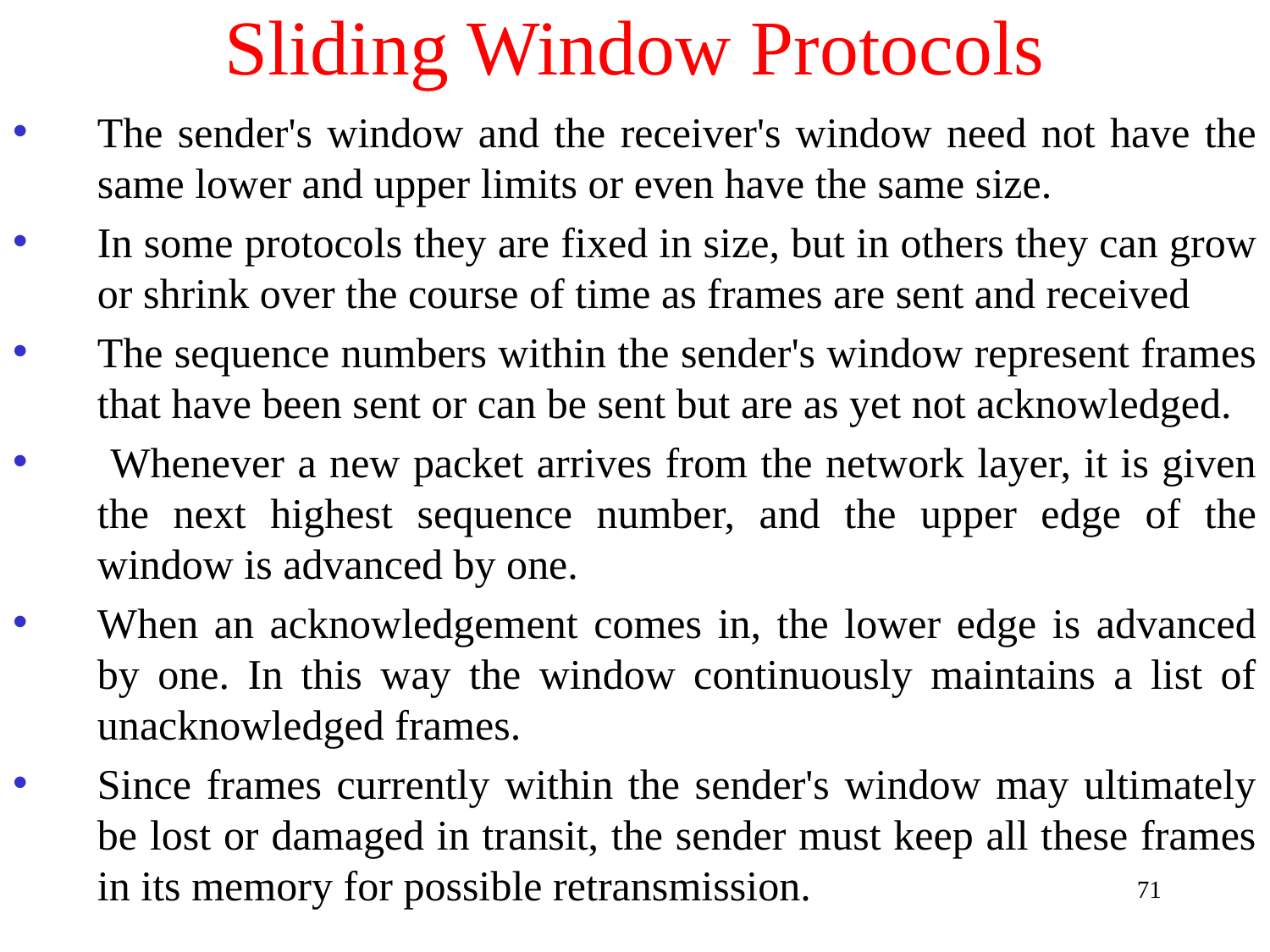

# Sliding Window Protocols
The sender's window and the receiver's window need not have the same lower and upper limits or even have the same size.
In some protocols they are fixed in size, but in others they can grow or shrink over the course of time as frames are sent and received
The sequence numbers within the sender's window represent frames that have been sent or can be sent but are as yet not acknowledged.
 Whenever a new packet arrives from the network layer, it is given the next highest sequence number, and the upper edge of the window is advanced by one.
When an acknowledgement comes in, the lower edge is advanced by one. In this way the window continuously maintains a list of unacknowledged frames.
Since frames currently within the sender's window may ultimately be lost or damaged in transit, the sender must keep all these frames in its memory for possible retransmission.
71